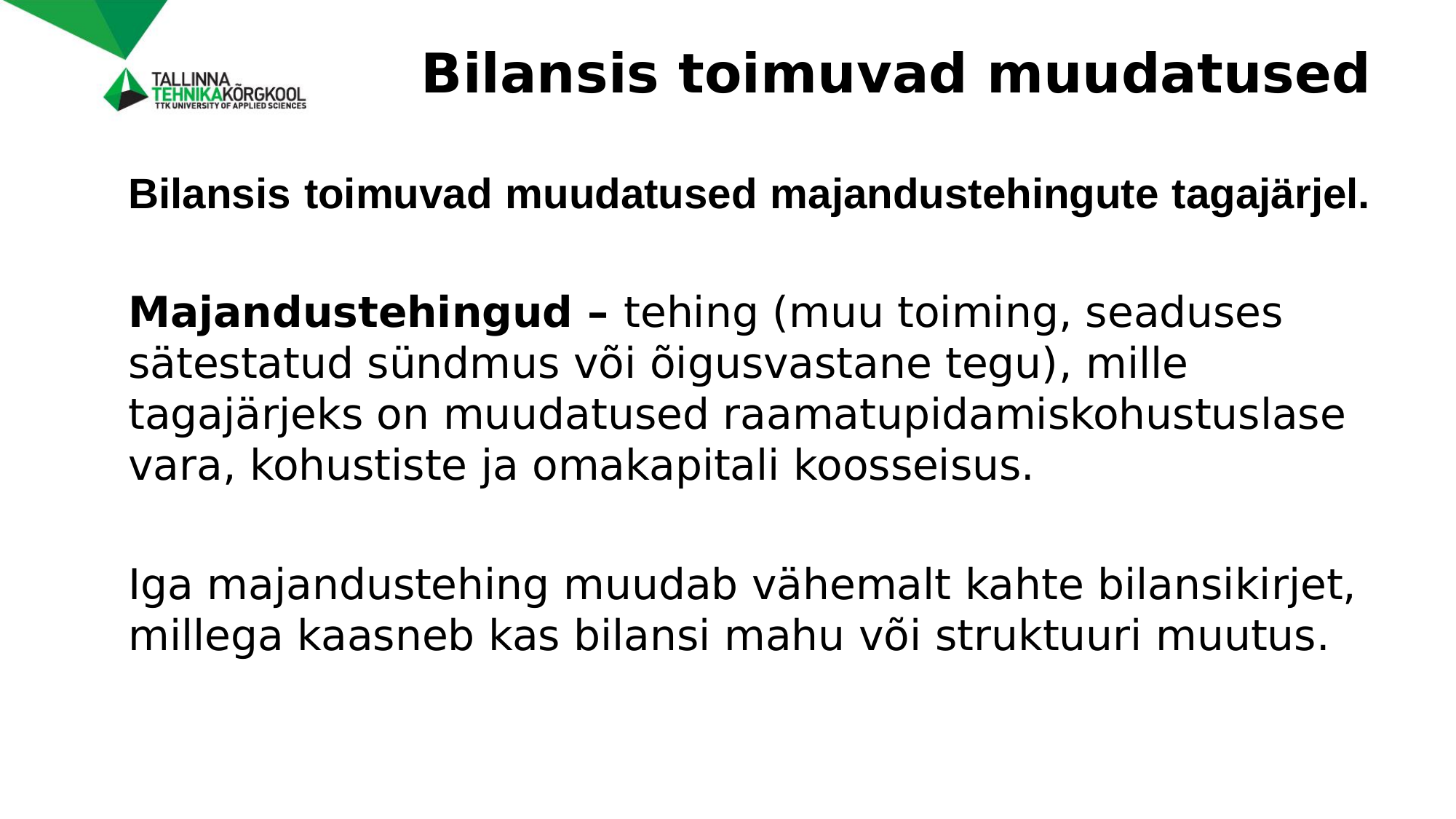

# Bilansis toimuvad muudatused
Bilansis toimuvad muudatused majandustehingute tagajärjel.

Majandustehingud – tehing (muu toiming, seaduses sätestatud sündmus või õigusvastane tegu), mille tagajärjeks on muudatused raamatupidamiskohustuslase vara, kohustiste ja omakapitali koosseisus.

Iga majandustehing muudab vähemalt kahte bilansikirjet, millega kaasneb kas bilansi mahu või struktuuri muutus.